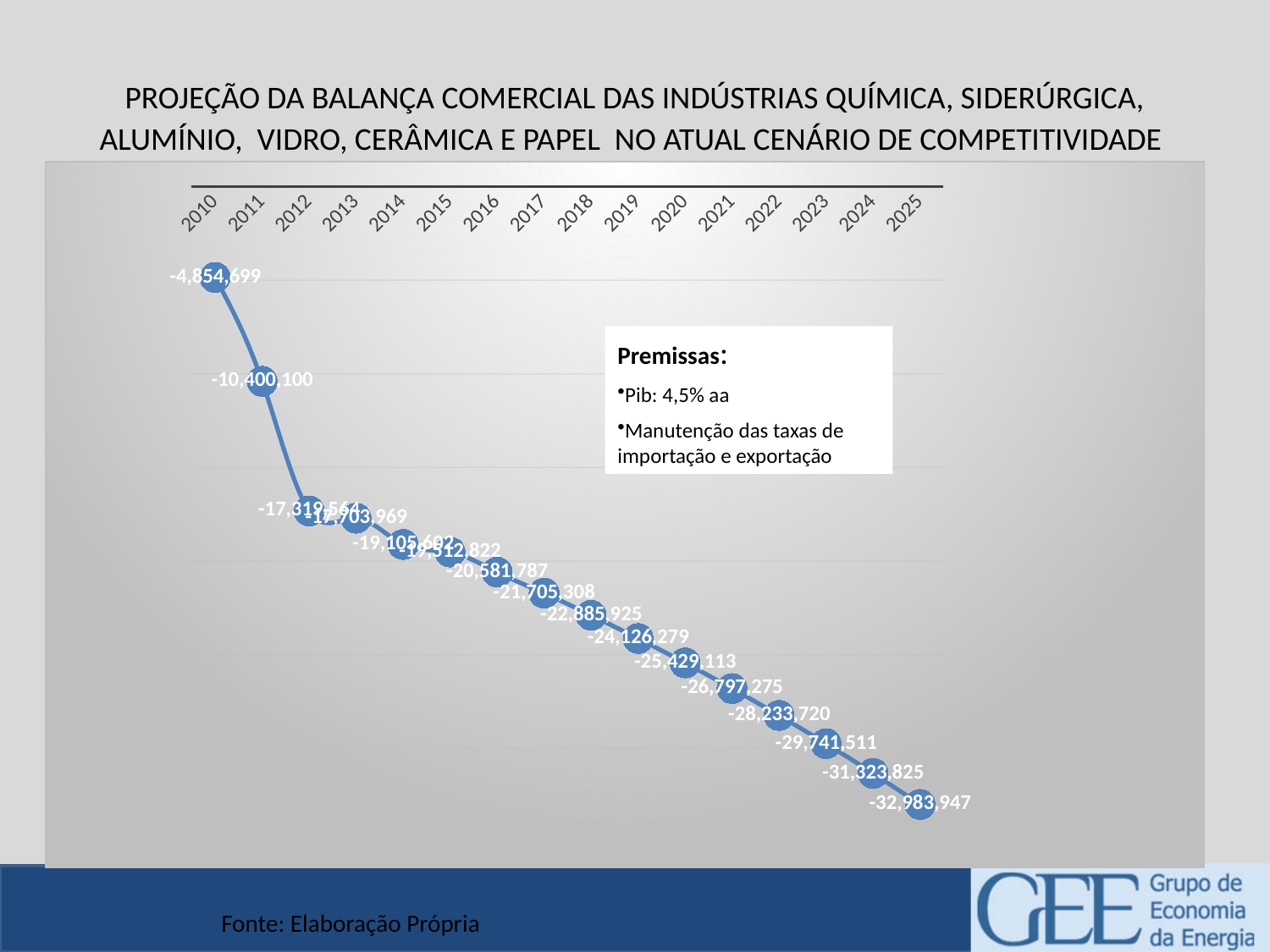

# PROJEÇÃO DA BALANÇA COMERCIAL DAS INDÚSTRIAS QUÍMICA, SIDERÚRGICA, ALUMÍNIO,  VIDRO, CERÂMICA E PAPEL  NO ATUAL CENÁRIO DE COMPETITIVIDADE

### Chart

| Category |  |
|---|---|
| 2010 | -4854699.433102292 |
| 2011 | -10400100.10994341 |
| 2012 | -17319563.56607934 |
| 2013 | -17703968.803908847 |
| 2014 | -19105602.03969883 |
| 2015 | -19512821.626628105 |
| 2016 | -20581786.985660806 |
| 2017 | -21705308.13687995 |
| 2018 | -22885925.42294479 |
| 2019 | -24126279.404673 |
| 2020 | -25429113.24396324 |
| 2021 | -26797274.977711946 |
| 2022 | -28233719.658536177 |
| 2023 | -29741511.33540912 |
| 2024 | -31323824.84435905 |
| 2025 | -32983947.37614964 |
Premissas:
Pib: 4,5% aa
Manutenção das taxas de importação e exportação
Fonte: Elaboração Própria